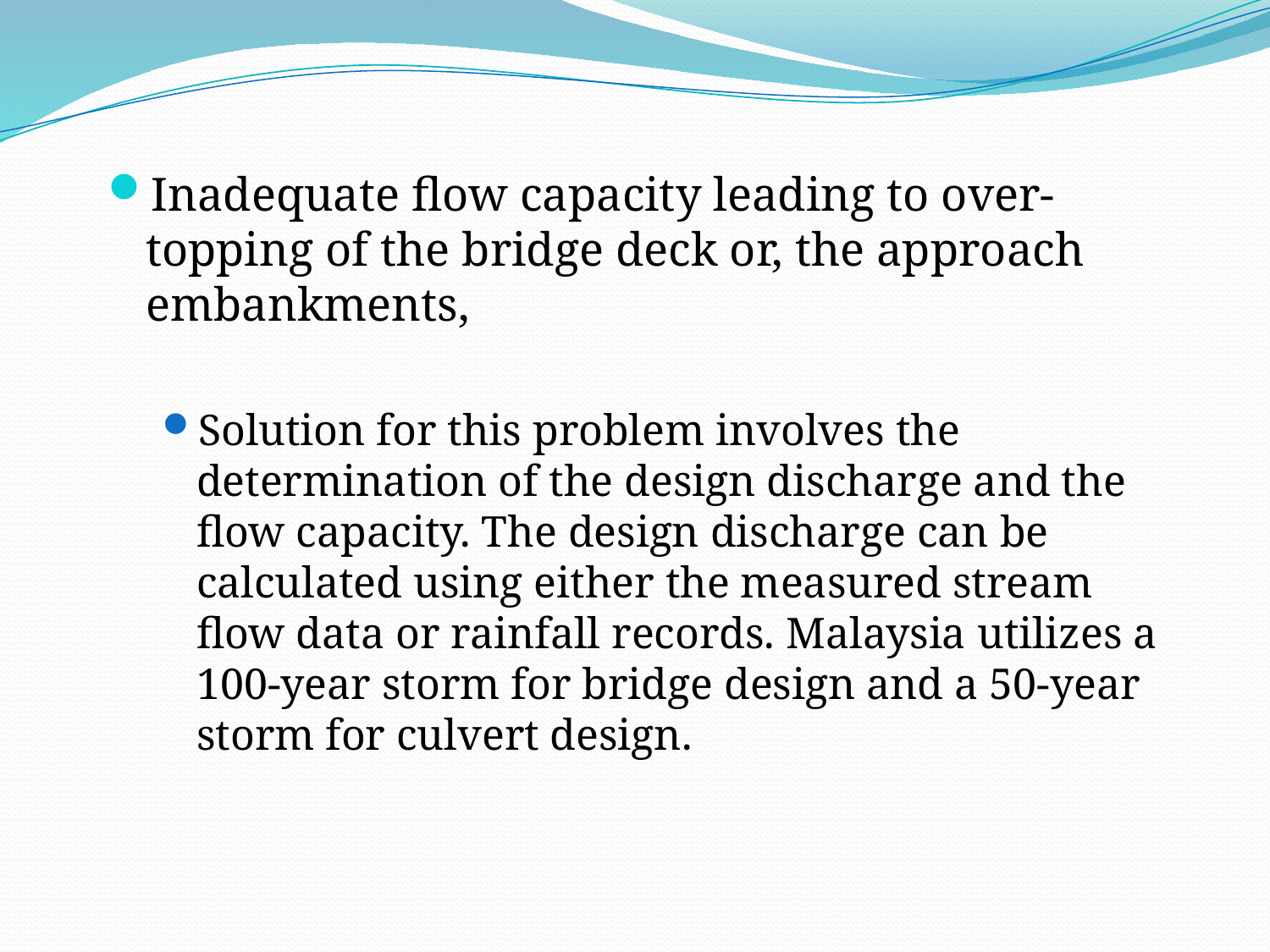

Inadequate flow capacity leading to over-topping of the bridge deck or, the approach embankments,

Solution for this problem involves the determination of the design discharge and the flow capacity. The design discharge can be calculated using either the measured stream flow data or rainfall records. Malaysia utilizes a 100-year storm for bridge design and a 50-year storm for culvert design.